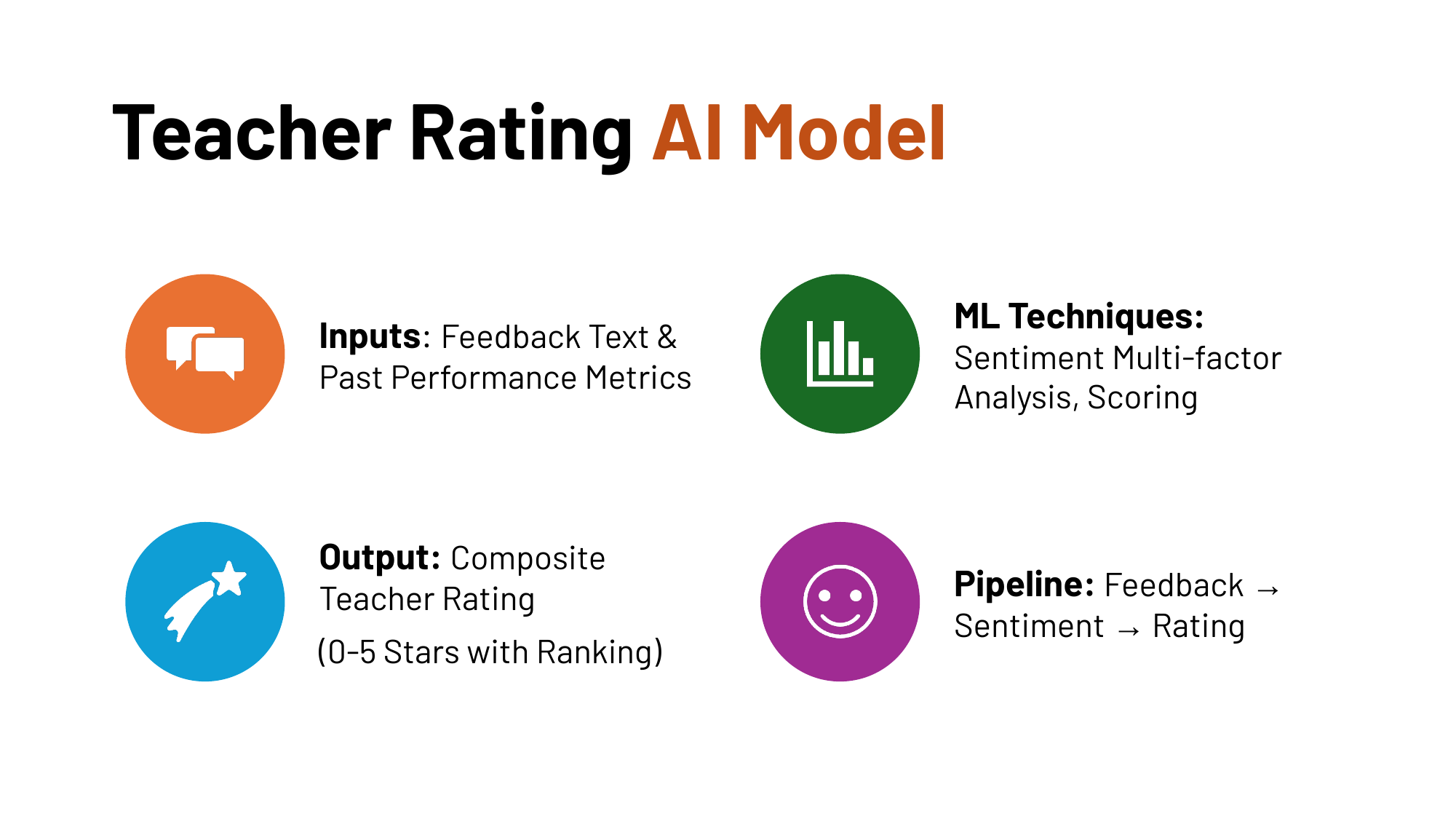

# Teacher Rating AI Model
Inputs: Feedback Text & Past Performance Metrics
ML Techniques: Sentiment Multi-factor Analysis, Scoring
Output: Composite Teacher Rating
(0-5 Stars with Ranking)
Pipeline: Feedback → Sentiment → Rating